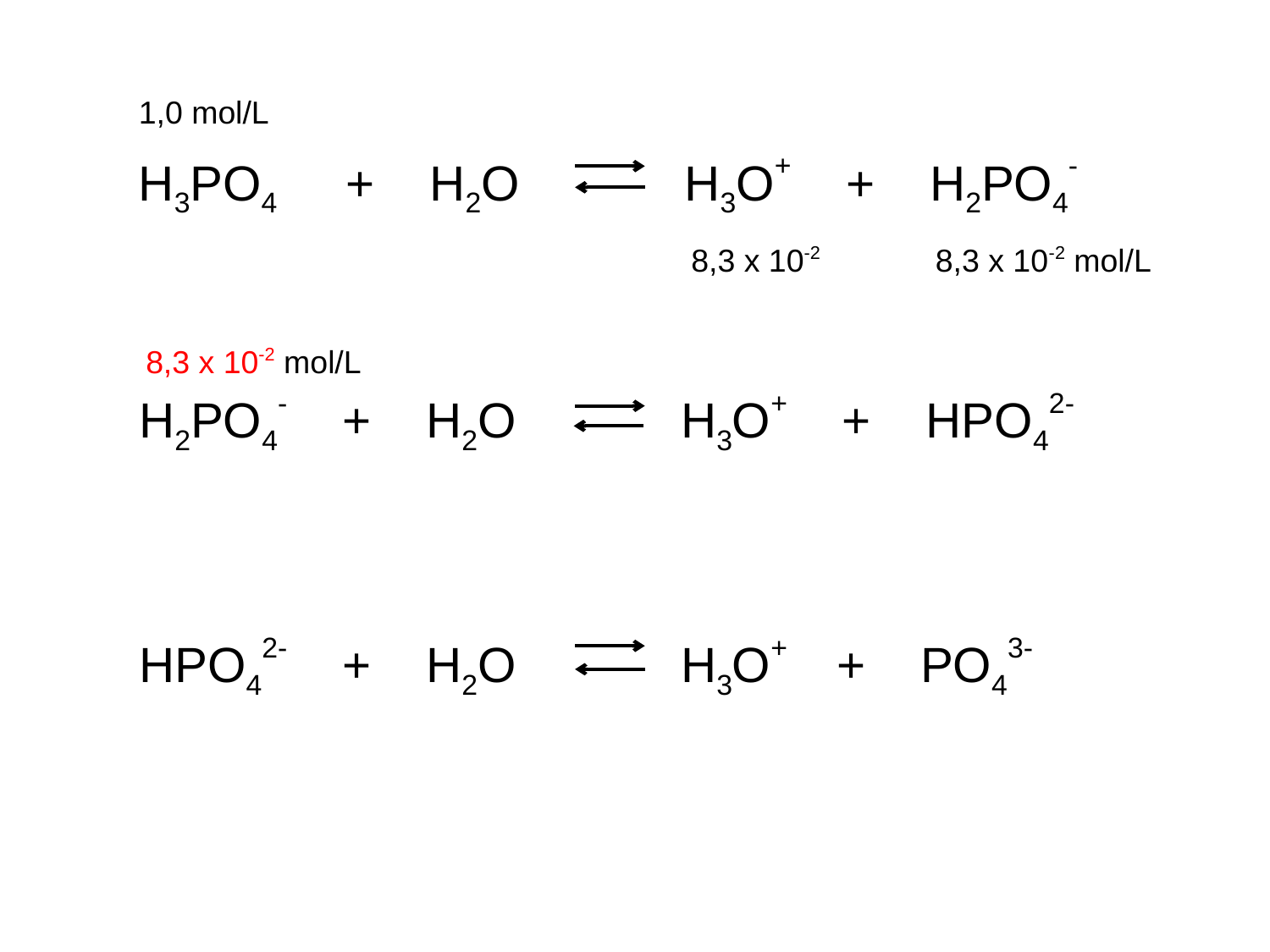

1,0 mol/L

H3PO4     +    H2O            H3O+    +    H2PO4-

				     8,3 x 10-2             8,3 x 10-2 mol/L

8,3 x 10-2 mol/L

H2PO4-    +    H2O            H3O+    +    HPO42-

HPO42-    +    H2O            H3O+    +    PO43-